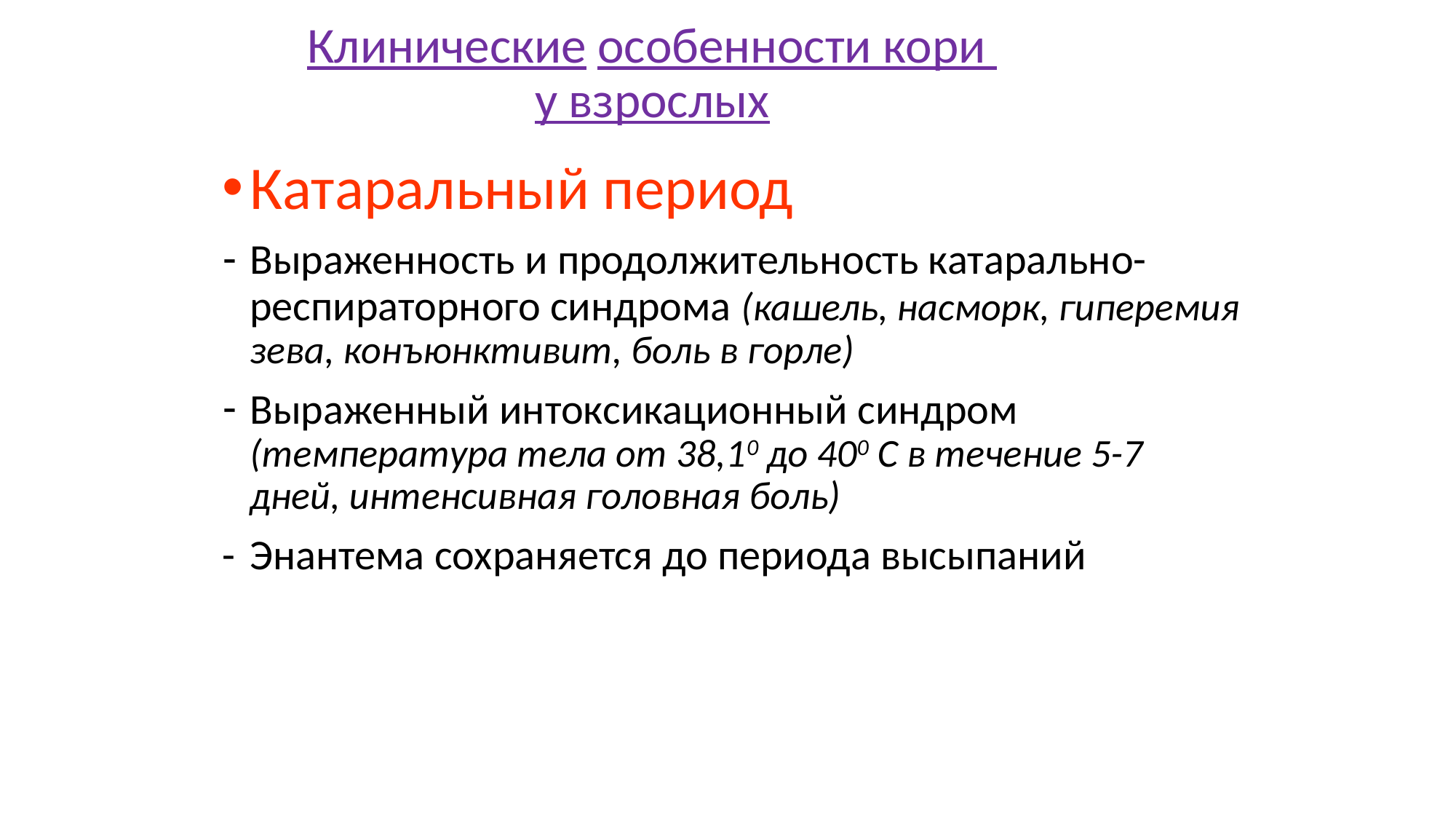

# Клинические особенности кори у взрослых
Катаральный период
Выраженность и продолжительность катарально-респираторного синдрома (кашель, насморк, гиперемия зева, конъюнктивит, боль в горле)
Выраженный интоксикационный синдром (температура тела от 38,10 до 400 С в течение 5-7 дней, интенсивная головная боль)
-	Энантема сохраняется до периода высыпаний